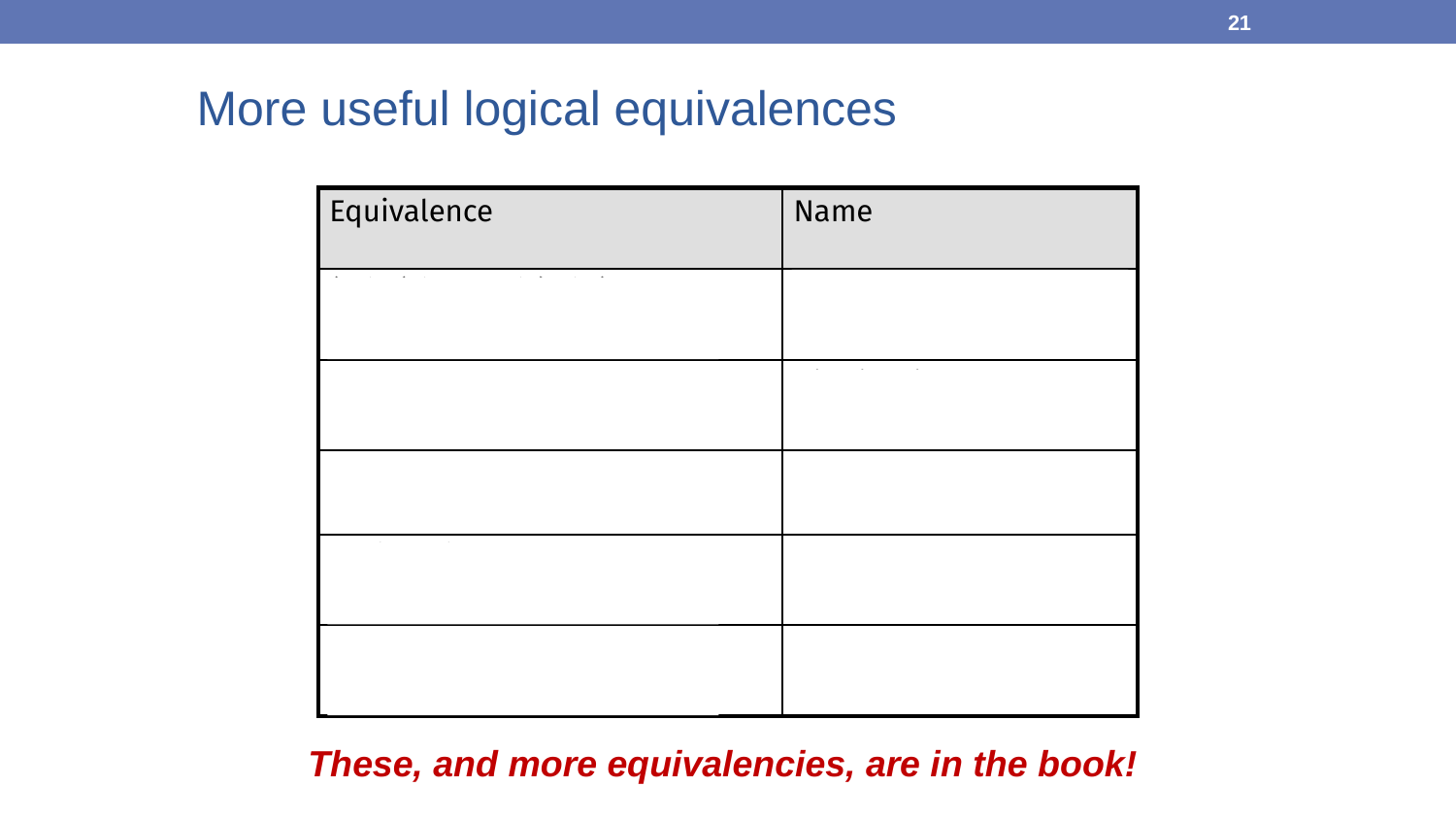

21
# More useful logical equivalences
| Equivalence | Name |
| --- | --- |
| (p ∧ q) ∧ r ≡ p ∧ (q ∧ r) (p ∨ q) ∨ r ≡ p ∨ (q ∨ r) | Associative laws |
| p ∧ (q ∨ r) ≡ (p ∧ q) ∨ (p ∧ r) p ∨ (q ∧ r) ≡ (p ∨ q) ∧ (p ∨ r) | Distributive laws |
| ¬(p ∨ q) ≡ ¬p ∧ ¬q ¬(p ∧ q) ≡ ¬p ∨ ¬q | DeMorgan’s laws |
| p ∨ (p ∧ q) ≡ p p ∧ (p ∨ q) ≡ p | Absorption laws |
| p ∨ ¬p ≡ T p ∧ ¬p ≡ F | Negation laws |

These, and more equivalencies, are in the book!